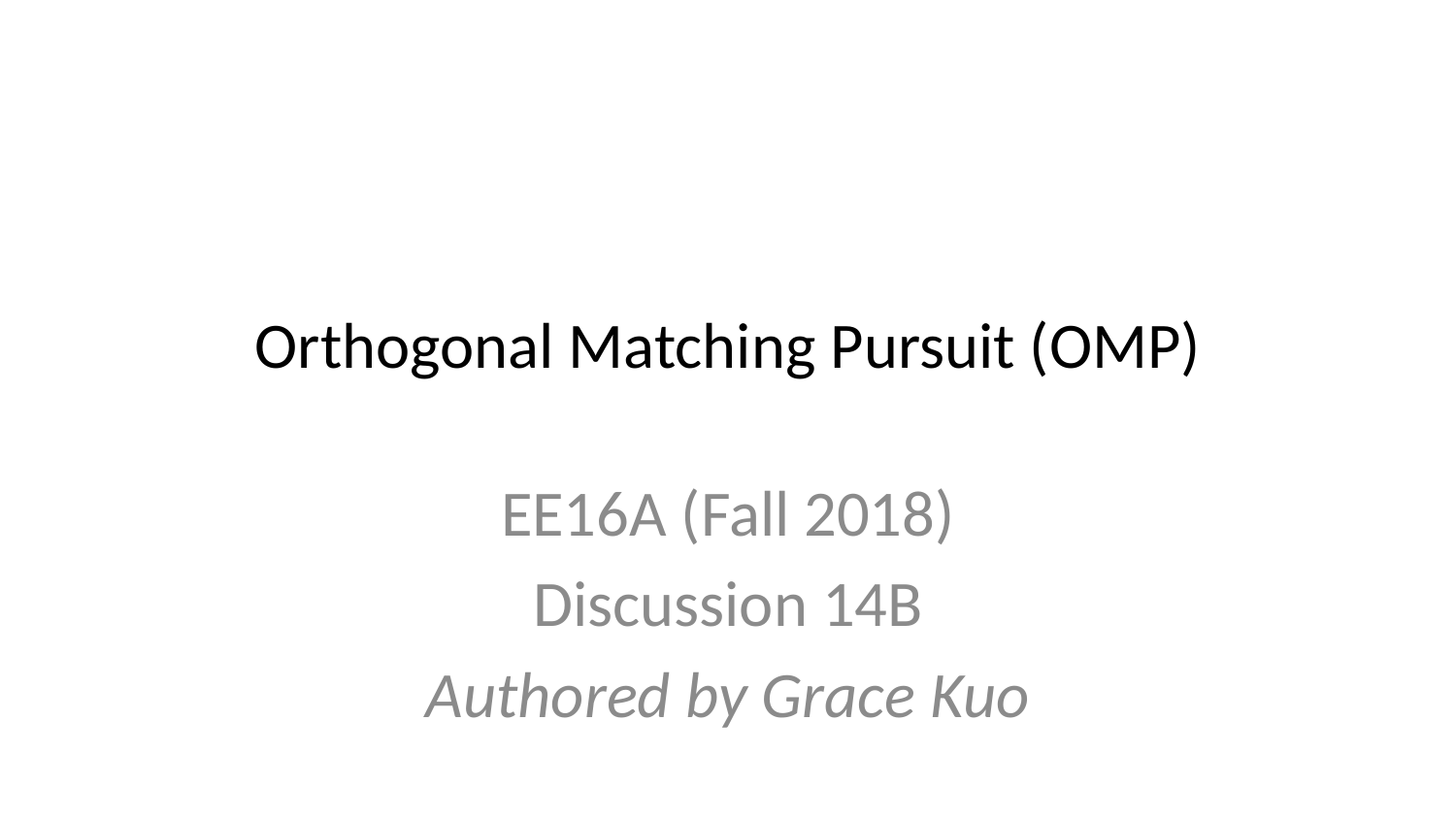

# Orthogonal Matching Pursuit (OMP)
EE16A (Fall 2018)
Discussion 14B
Authored by Grace Kuo